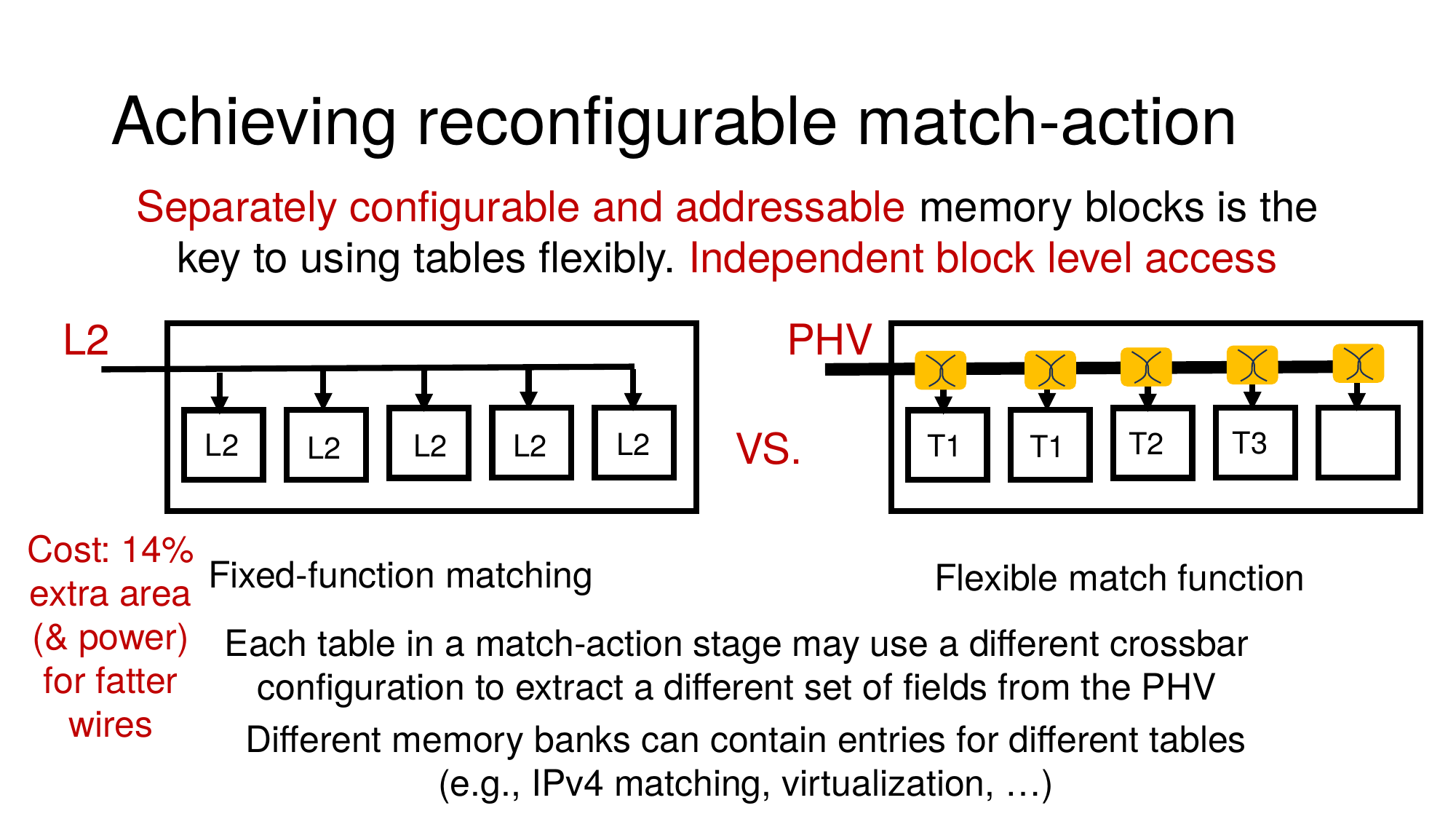

# Achieving reconfigurable match-action
Separately configurable and addressable memory blocks is the key to using tables flexibly. Independent block level access
L2

PHV

VS.
T3
T2
L2
L2
T1
L2
L2
T1
L2
Cost: 14% extra area (& power) for fatter wires
Fixed-function matching
Flexible match function
Each table in a match-action stage may use a different crossbar configuration to extract a different set of fields from the PHV
Different memory banks can contain entries for different tables (e.g., IPv4 matching, virtualization, …)